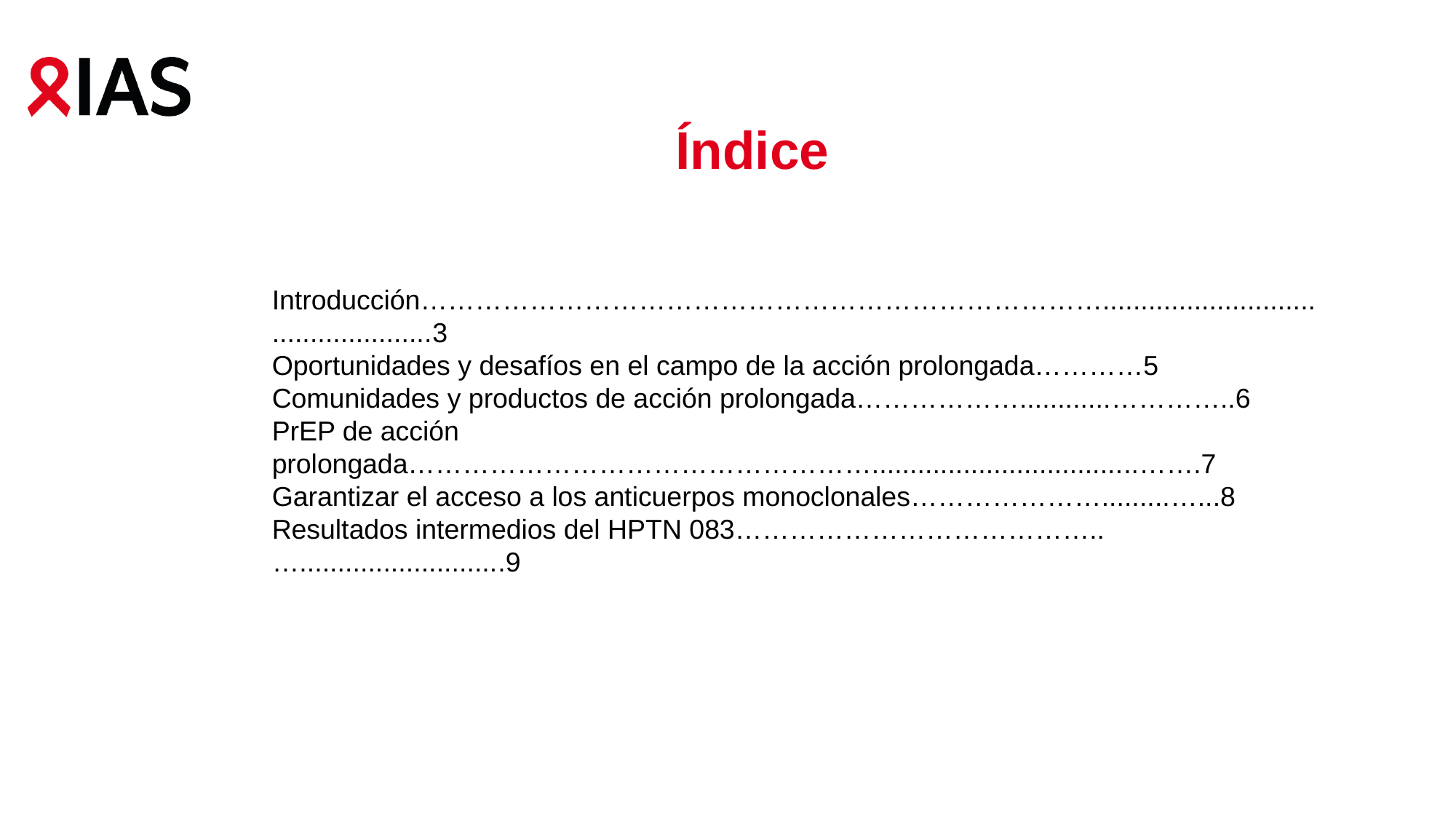

Índice
Introducción………………………………………………………………….................................................3
Oportunidades y desafíos en el campo de la acción prolongada…………5
Comunidades y productos de acción prolongada………………............…………..6
PrEP de acción prolongada……………………………………………...................................…….7
Garantizar el acceso a los anticuerpos monoclonales………………….........…...8
Resultados intermedios del HPTN 083…………………………………..…...........................9